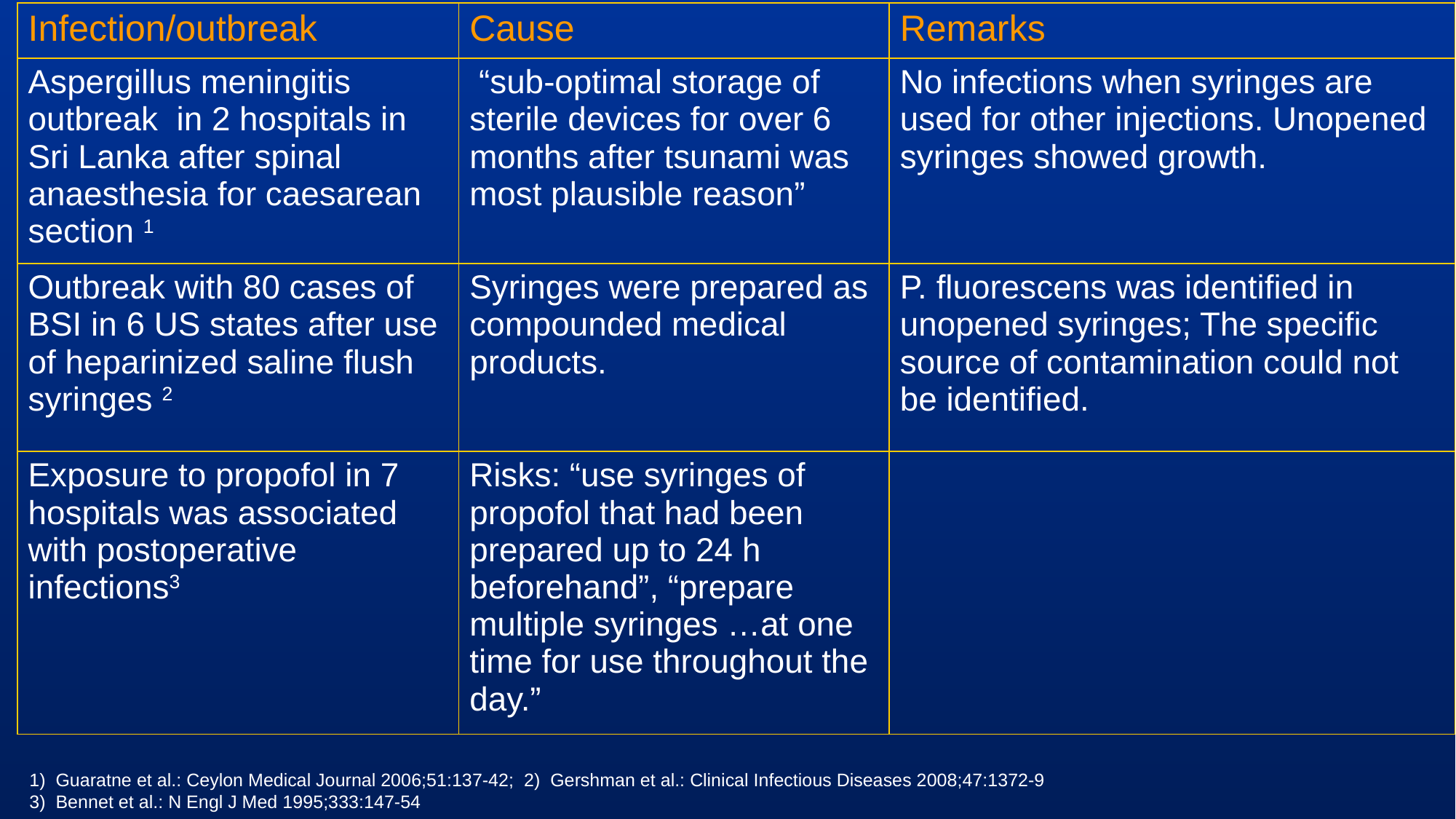

| Infection/outbreak | Cause | Remarks |
| --- | --- | --- |
| Aspergillus meningitis outbreak in 2 hospitals in Sri Lanka after spinal anaesthesia for caesarean section 1 | “sub-optimal storage of sterile devices for over 6 months after tsunami was most plausible reason” | No infections when syringes are used for other injections. Unopened syringes showed growth. |
| Outbreak with 80 cases of BSI in 6 US states after use of heparinized saline flush syringes 2 | Syringes were prepared as compounded medical products. | P. fluorescens was identified in unopened syringes; The specific source of contamination could not be identified. |
| Exposure to propofol in 7 hospitals was associated with postoperative infections3 | Risks: “use syringes of propofol that had been prepared up to 24 h beforehand”, “prepare multiple syringes …at one time for use throughout the day.” |  |
1)  Guaratne et al.: Ceylon Medical Journal 2006;51:137-42;  2)  Gershman et al.: Clinical Infectious Diseases 2008;47:1372-9
3)  Bennet et al.: N Engl J Med 1995;333:147-54